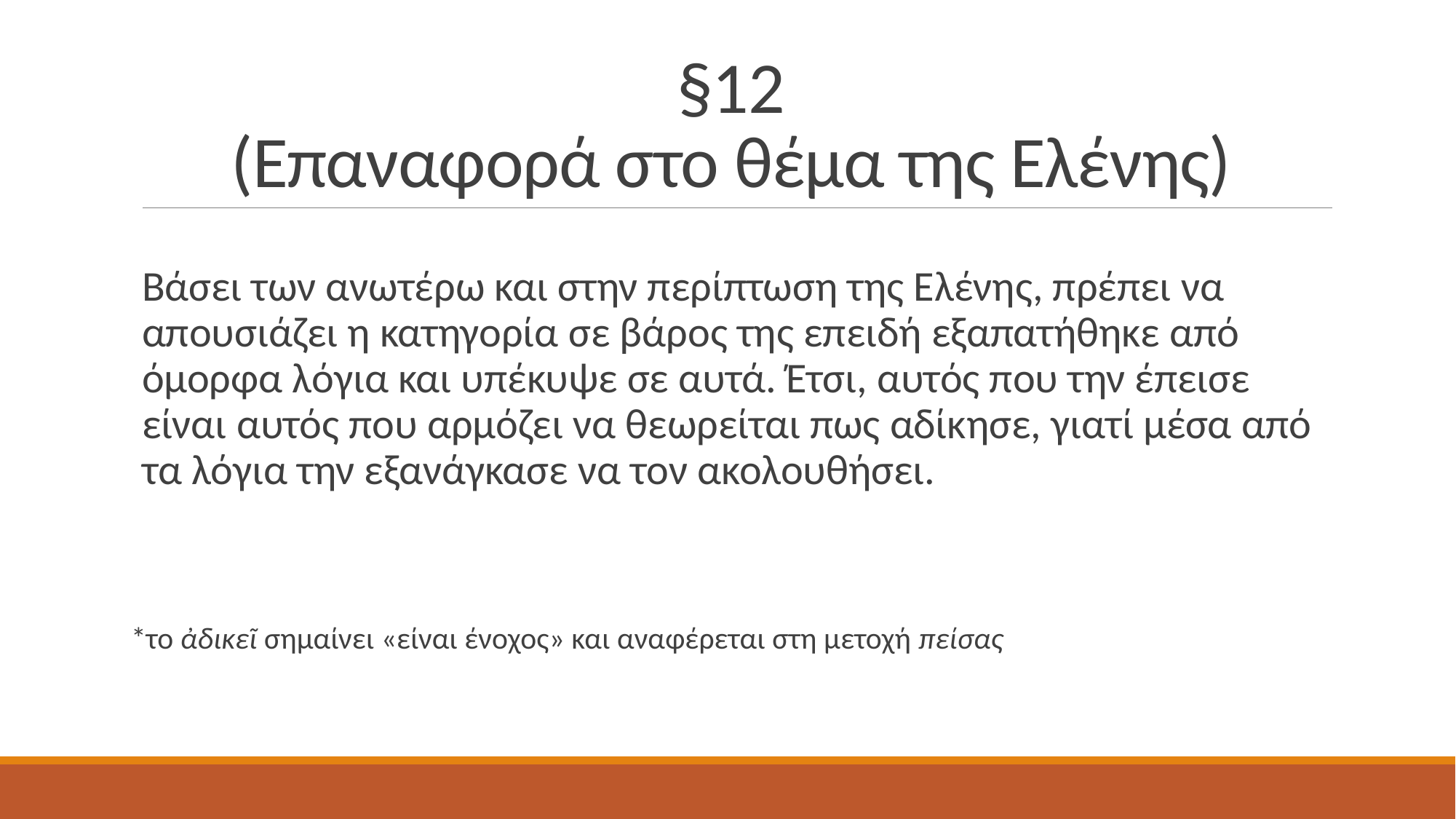

# §12 (Επαναφορά στο θέμα της Ελένης)
Βάσει των ανωτέρω και στην περίπτωση της Ελένης, πρέπει να απουσιάζει η κατηγορία σε βάρος της επειδή εξαπατήθηκε από όμορφα λόγια και υπέκυψε σε αυτά. Έτσι, αυτός που την έπεισε είναι αυτός που αρμόζει να θεωρείται πως αδίκησε, γιατί μέσα από τα λόγια την εξανάγκασε να τον ακολουθήσει.

*το ἀδικεῖ σημαίνει «είναι ένοχος» και αναφέρεται στη μετοχή πείσας